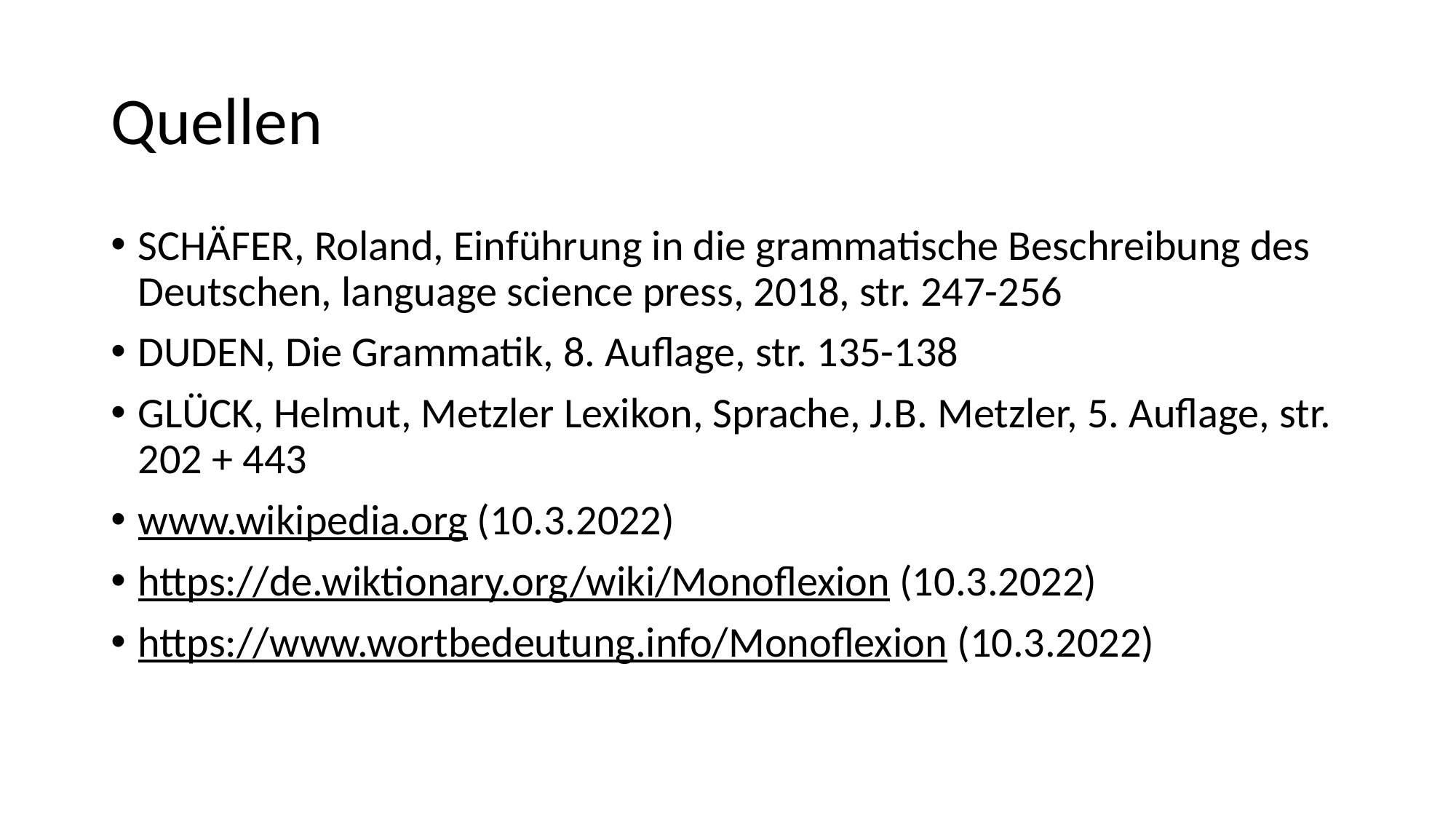

# Quellen
SCHÄFER, Roland, Einführung in die grammatische Beschreibung des Deutschen, language science press, 2018, str. 247-256
DUDEN, Die Grammatik, 8. Auflage, str. 135-138
GLÜCK, Helmut, Metzler Lexikon, Sprache, J.B. Metzler, 5. Auflage, str. 202 + 443
www.wikipedia.org (10.3.2022)
https://de.wiktionary.org/wiki/Monoflexion (10.3.2022)
https://www.wortbedeutung.info/Monoflexion (10.3.2022)